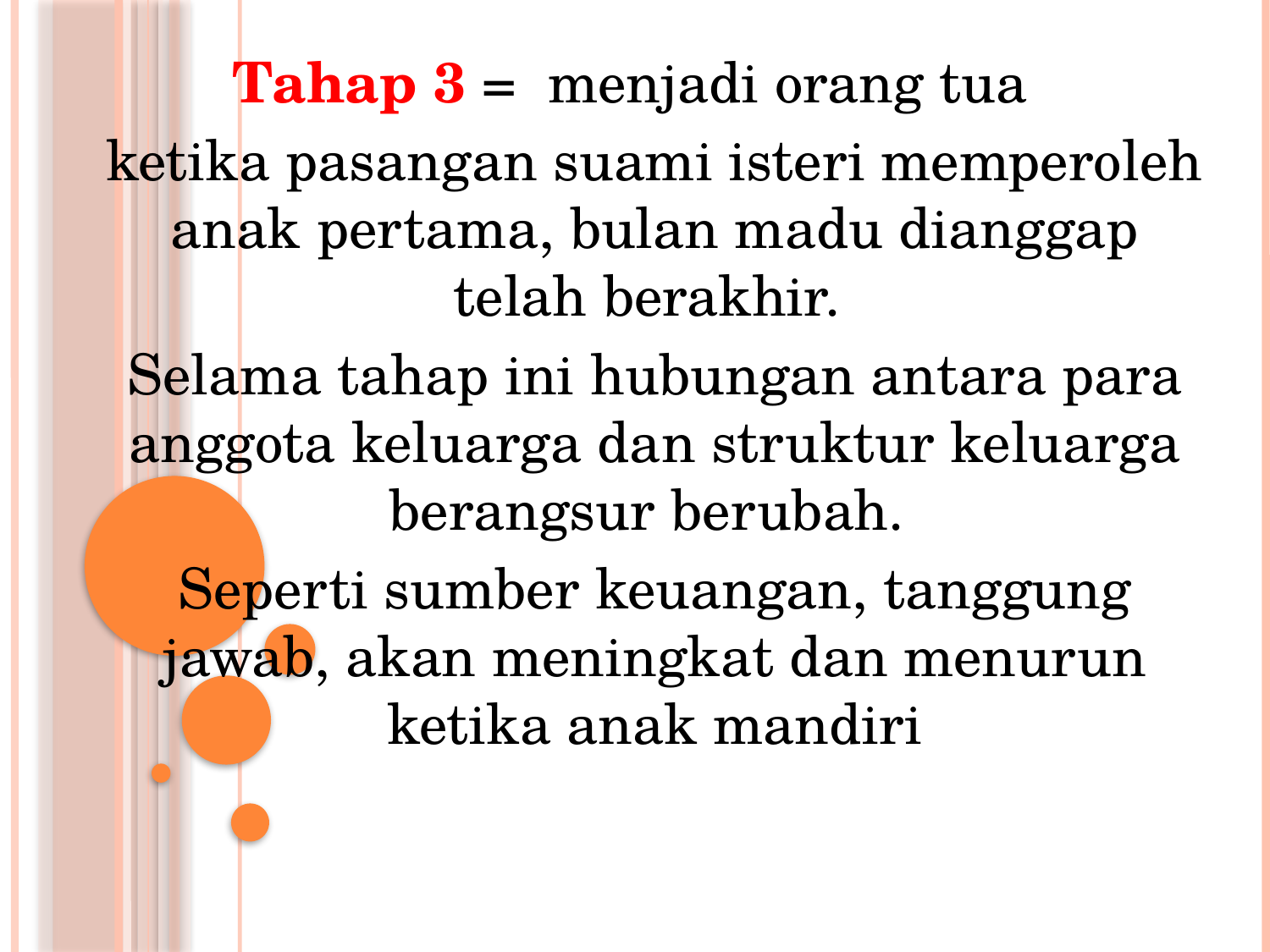

Tahap 3 =  menjadi orang tua
	ketika pasangan suami isteri memperoleh anak pertama, bulan madu dianggap telah berakhir.
	Selama tahap ini hubungan antara para anggota keluarga dan struktur keluarga berangsur berubah.
	Seperti sumber keuangan, tanggung jawab, akan meningkat dan menurun ketika anak mandiri